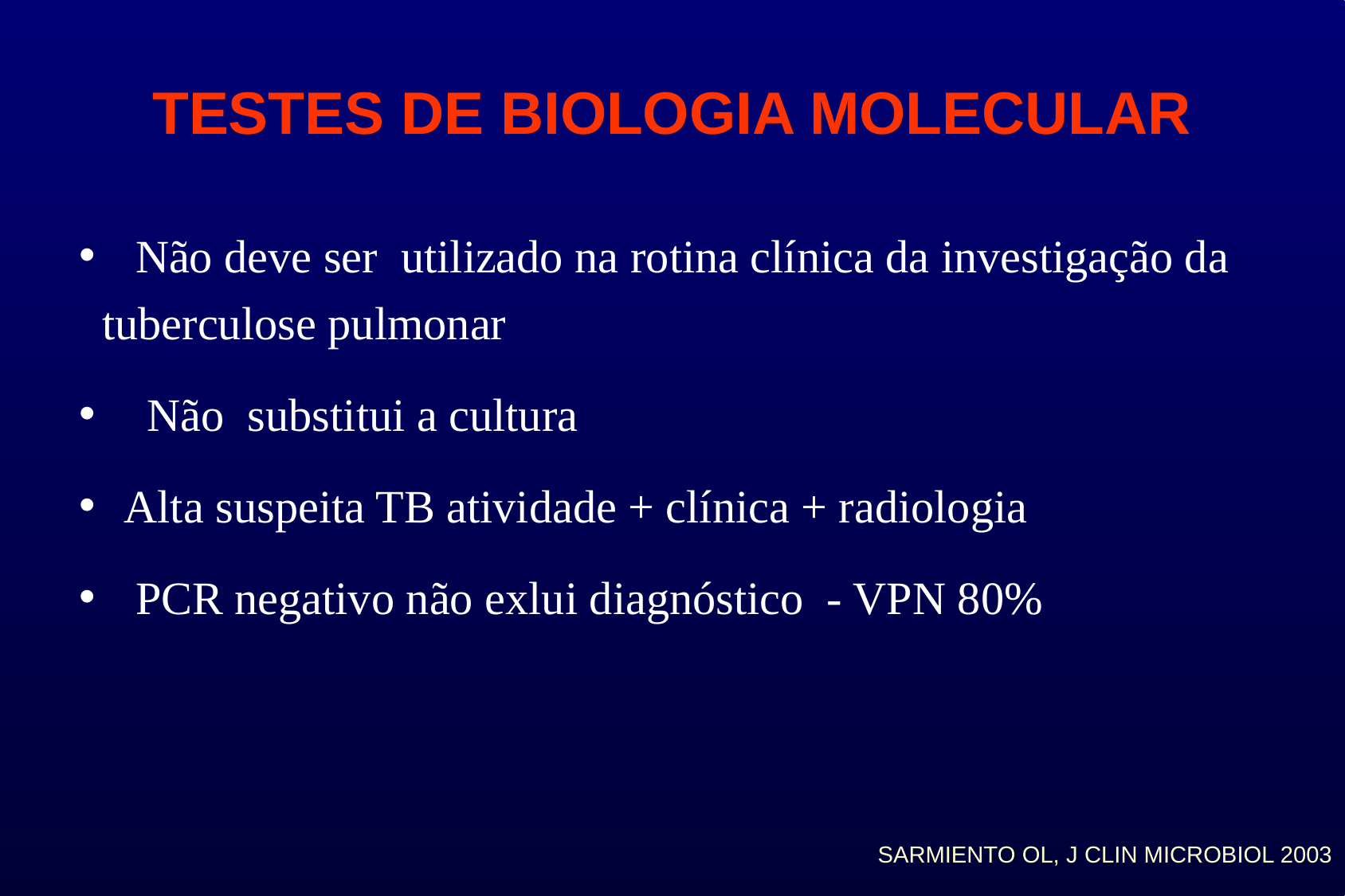

# TESTES DE BIOLOGIA MOLECULAR
 Não deve ser  utilizado na rotina clínica da investigação da
  tuberculose pulmonar
  Não  substitui a cultura
Alta suspeita TB atividade + clínica + radiologia
 PCR negativo não exlui diagnóstico  - VPN 80%
SARMIENTO OL, J CLIN MICROBIOL 2003